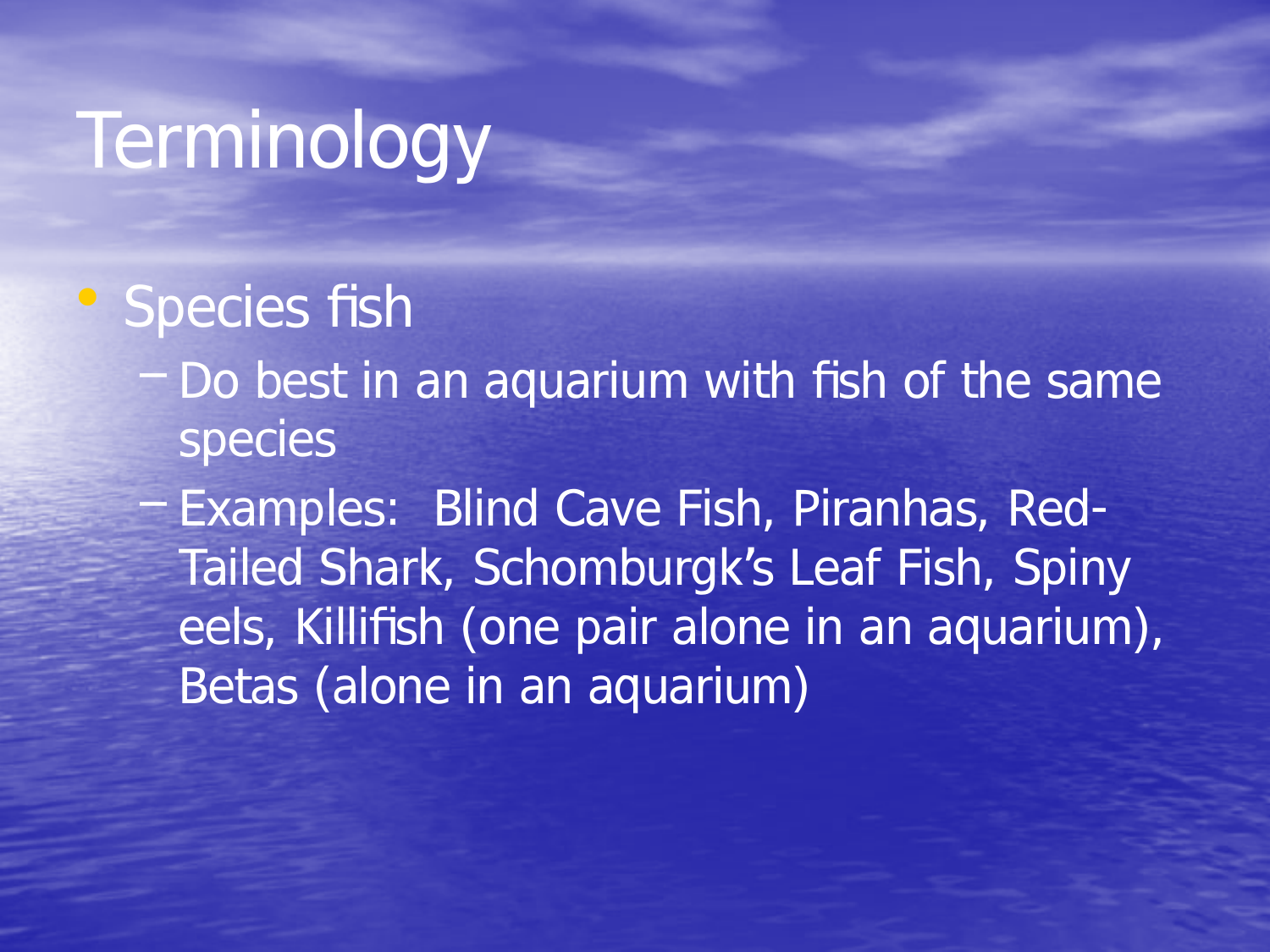

# Terminology
Species fish
Do best in an aquarium with fish of the same species
Examples:  Blind Cave Fish, Piranhas, Red-Tailed Shark, Schomburgk’s Leaf Fish, Spiny eels, Killifish (one pair alone in an aquarium), Betas (alone in an aquarium)